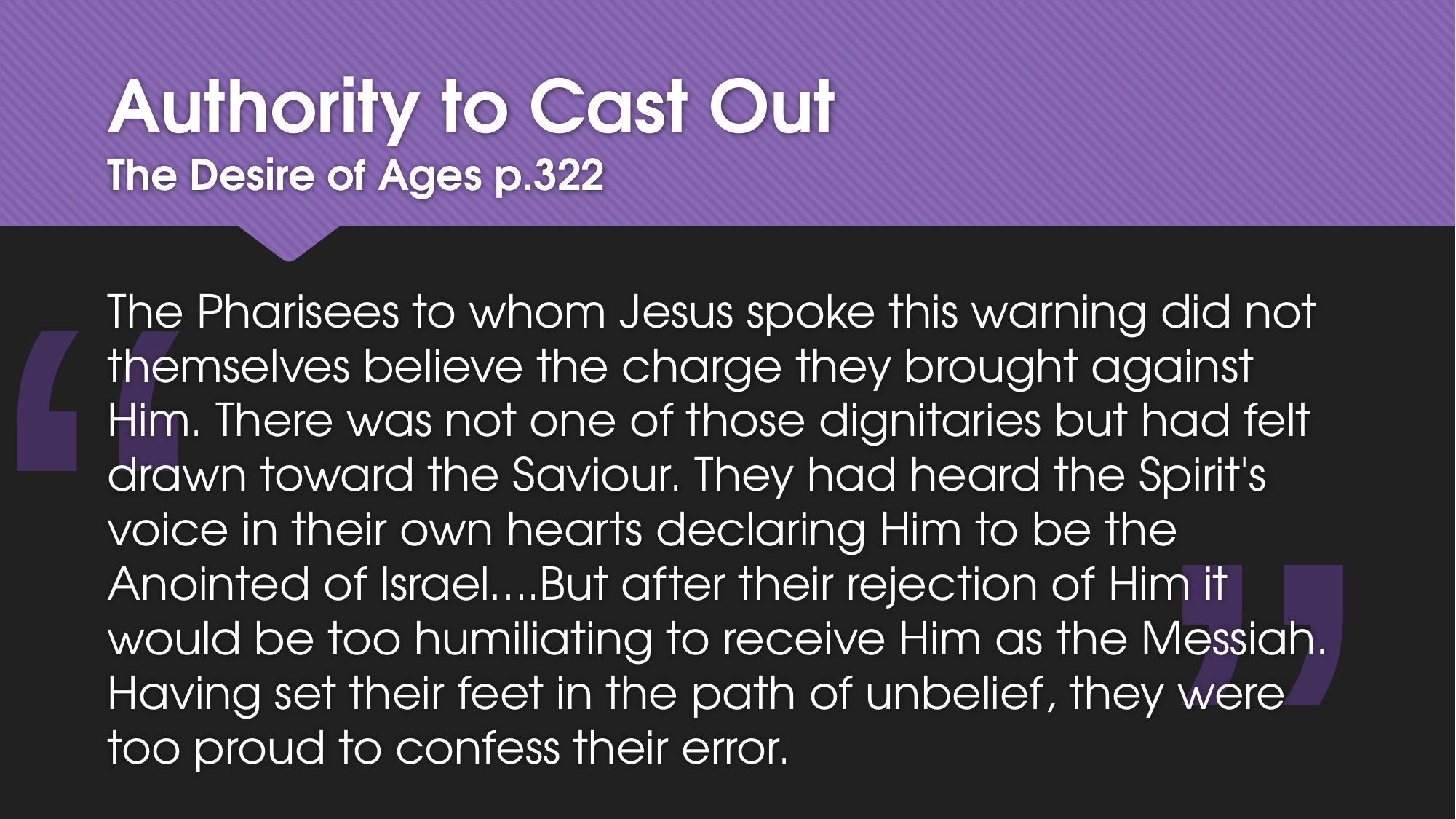

# Authority to Cast Out The Desire of Ages p.322
“
The Pharisees to whom Jesus spoke this warning did not themselves believe the charge they brought against Him. There was not one of those dignitaries but had felt drawn toward the Saviour. They had heard the Spirit's voice in their own hearts declaring Him to be the Anointed of Israel….But after their rejection of Him it would be too humiliating to receive Him as the Messiah. Having set their feet in the path of unbelief, they were too proud to confess their error.
”